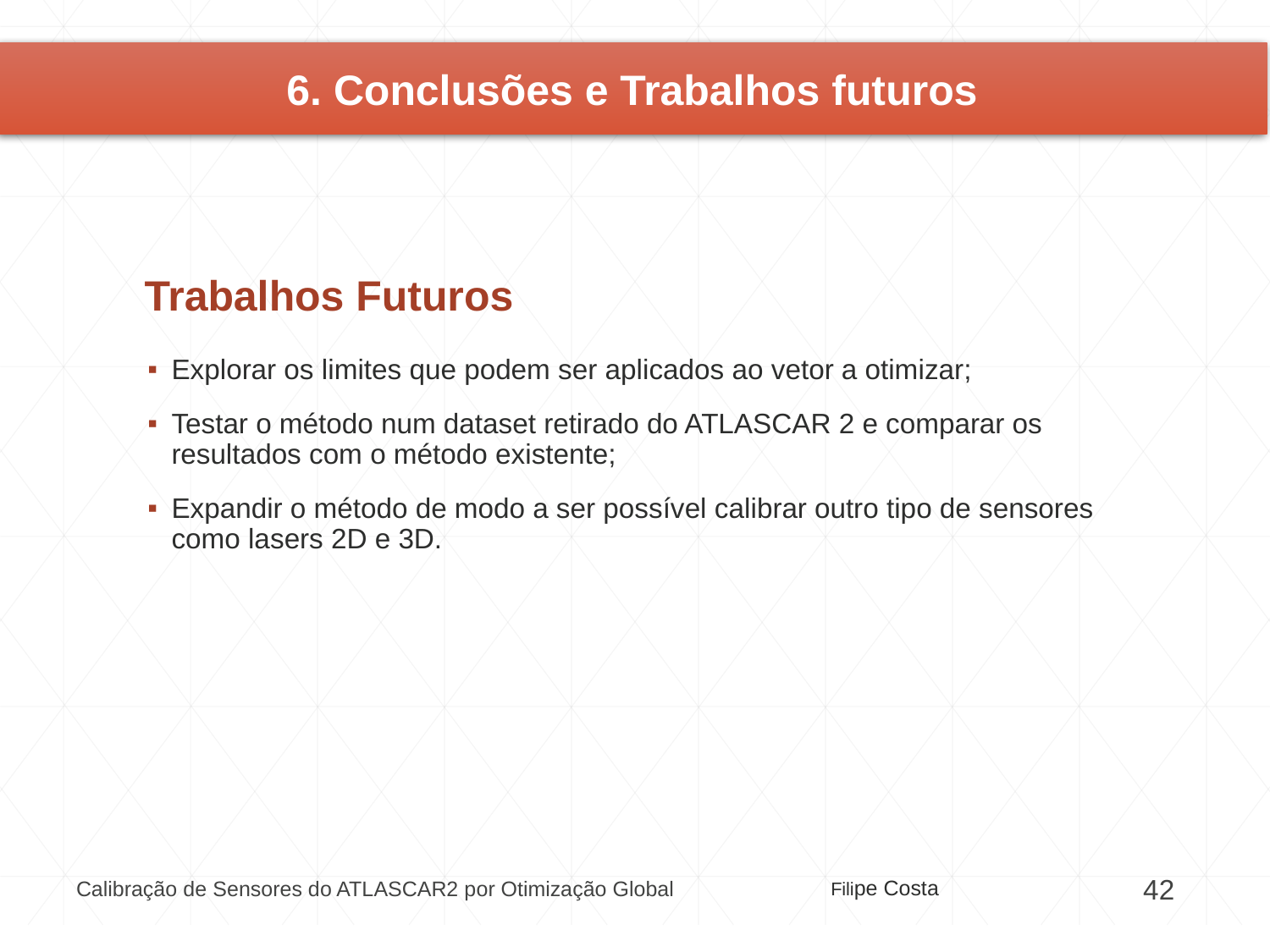

# 6. Conclusões e Trabalhos futuros

Trabalhos Futuros
Explorar os limites que podem ser aplicados ao vetor a otimizar;
Testar o método num dataset retirado do ATLASCAR 2 e comparar os resultados com o método existente;
Expandir o método de modo a ser possível calibrar outro tipo de sensores como lasers 2D e 3D.
Filipe Costa
Calibração de Sensores do ATLASCAR2 por Otimização Global
42